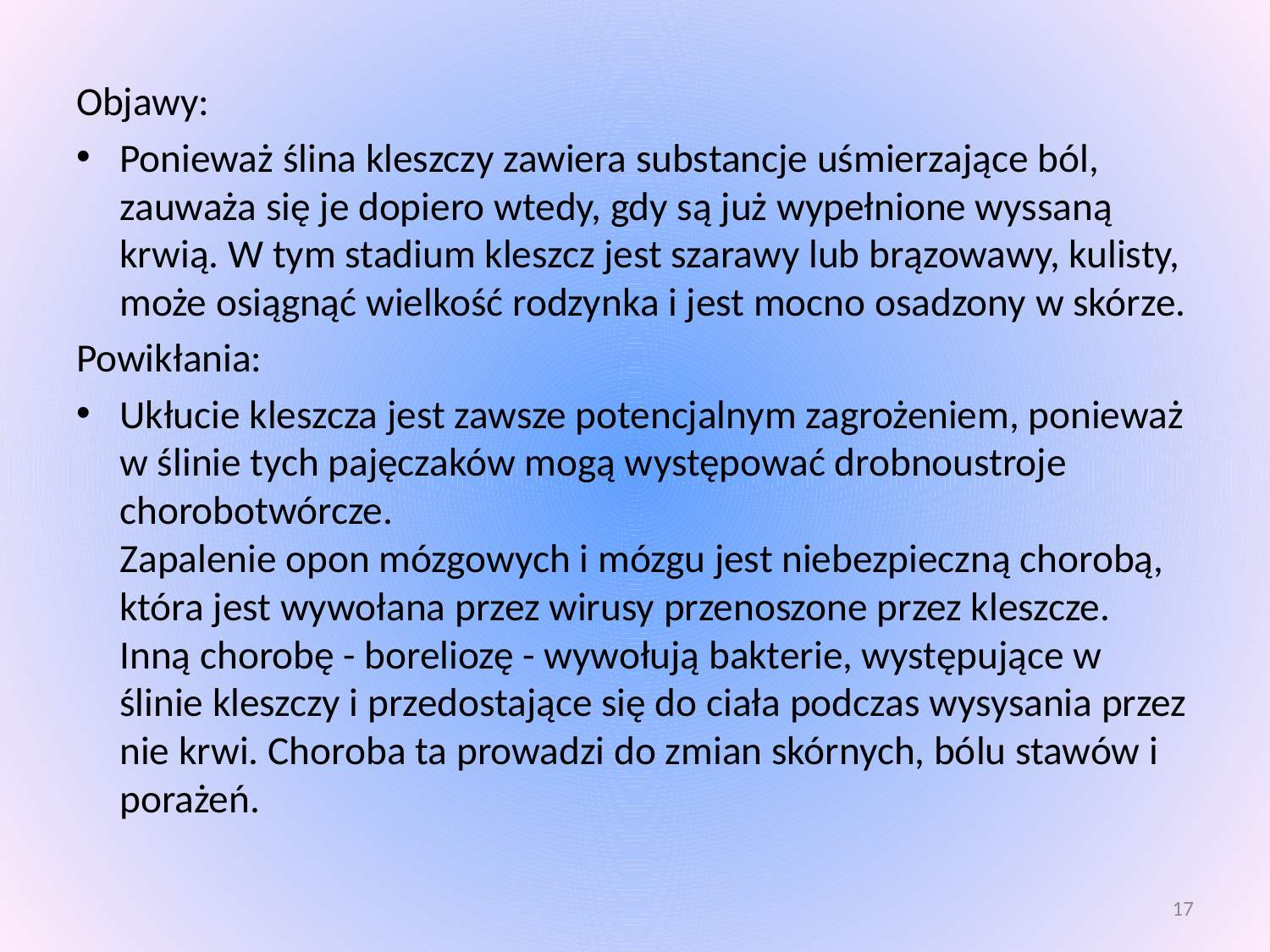

Objawy:
Ponieważ ślina kleszczy zawiera substancje uśmierzające ból, zauważa się je dopiero wtedy, gdy są już wypełnione wyssaną krwią. W tym stadium kleszcz jest szarawy lub brązowawy, kulisty, może osiągnąć wielkość rodzynka i jest mocno osadzony w skórze.
Powikłania:
Ukłucie kleszcza jest zawsze potencjalnym zagrożeniem, ponieważ w ślinie tych pajęczaków mogą występować drobnoustroje chorobotwórcze.
Zapalenie opon mózgowych i mózgu jest niebezpieczną chorobą, która jest wywołana przez wirusy przenoszone przez kleszcze. Inną chorobę - boreliozę - wywołują bakterie, występujące w ślinie kleszczy i przedostające się do ciała podczas wysysania przez nie krwi. Choroba ta prowadzi do zmian skórnych, bólu stawów i porażeń.

17